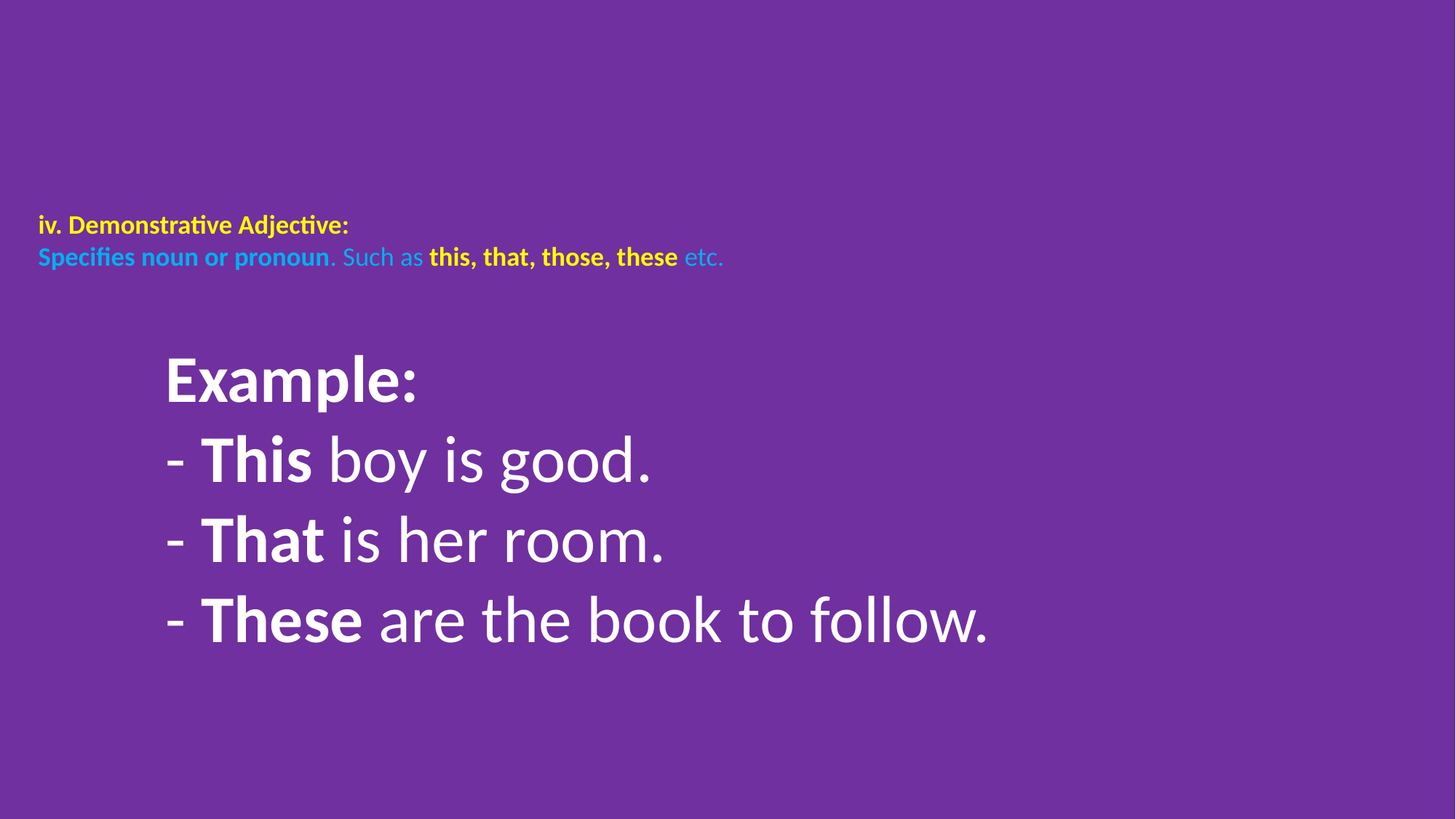

# iv. Demonstrative Adjective: Specifies noun or pronoun. Such as this, that, those, these etc.
Example:
- This boy is good.
- That is her room.
- These are the book to follow.